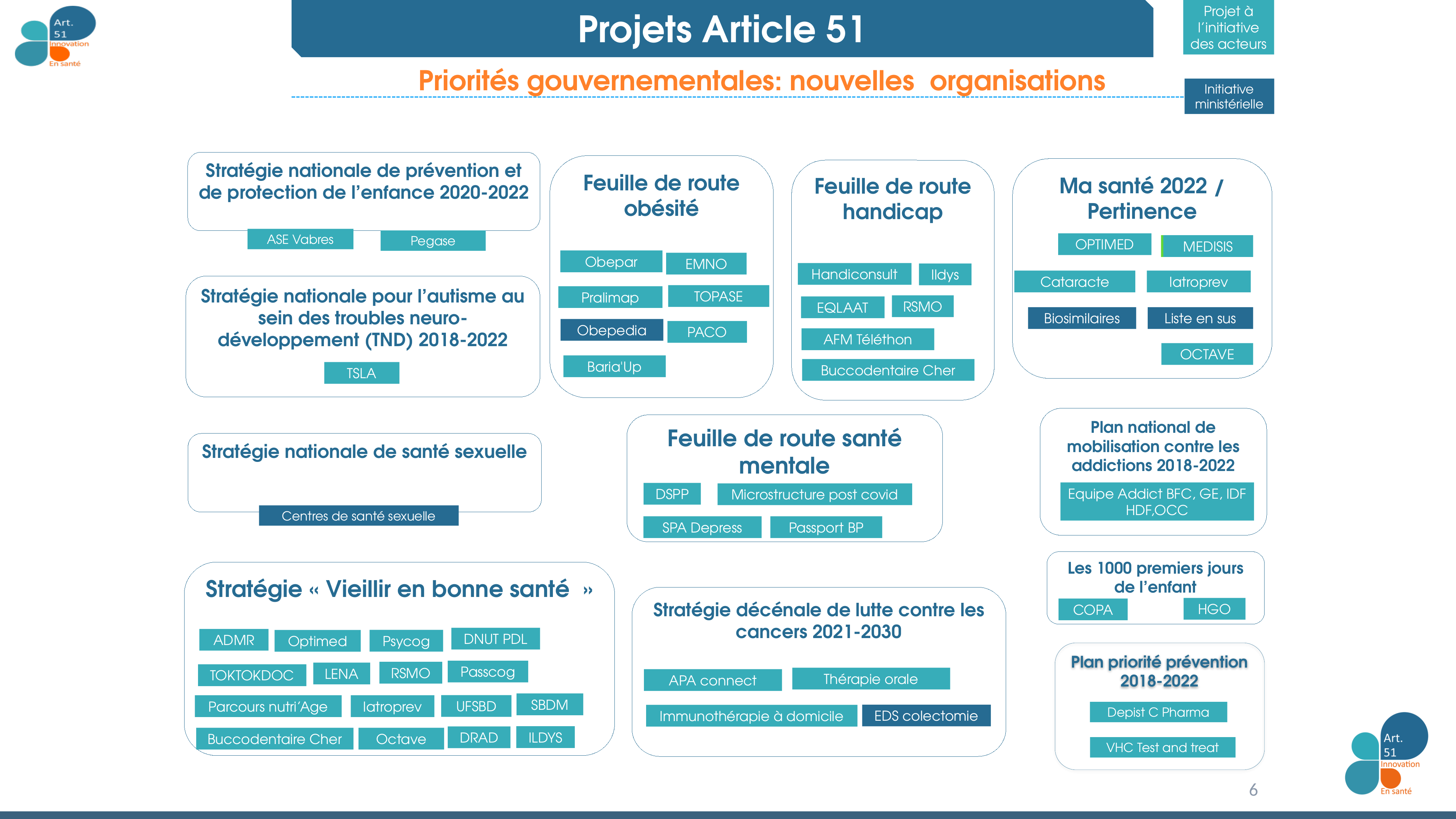

Projets Article 51
Priorités gouvernementales: nouvelles  organisations
Projet à l’initiative des acteurs
Initiative ministérielle
Stratégie nationale de prévention et de protection de l’enfance 2020-2022

ASE Vabres
Pegase
Feuille de route obésité

Obepar
EMNO
TOPASE
Pralimap
PACO
Baria'Up
Obepedia
Ma santé 2022 / Pertinence

OPTIMED
MEDISIS
MEDISIS
Cataracte
OCTAVE
Iatroprev
Biosimilaires
Liste en sus
Feuille de route handicap

Handiconsult
Ildys
RSMO
AFM Téléthon
Buccodentaire Cher
EQLAAT
Stratégie nationale pour l’autisme au sein des troubles neuro-développement (TND) 2018-2022

TSLA
Plan national de mobilisation contre les addictions 2018-2022

Equipe Addict BFC, GE, IDF HDF,OCC
Feuille de route santé mentale

DSPP
Microstructure post covid
SPA Depress
Passport BP
Stratégie nationale de santé sexuelle

Centres de santé sexuelle
Les 1000 premiers jours de l’enfant

HGO
COPA
Stratégie « Vieillir en bonne santé  »

DNUT PDL
ADMR
Psycog
Optimed
Passcog
RSMO
LENA
TOKTOKDOC
SBDM
UFSBD
Parcours nutri’Age
Iatroprev
ILDYS
DRAD
Buccodentaire Cher
Octave
Stratégie décénale de lutte contre les cancers 2021-2030

Thérapie orale
APA connect
Immunothérapie à domicile
EDS colectomie
Plan priorité prévention 2018-2022

Depist C Pharma
VHC Test and treat
6